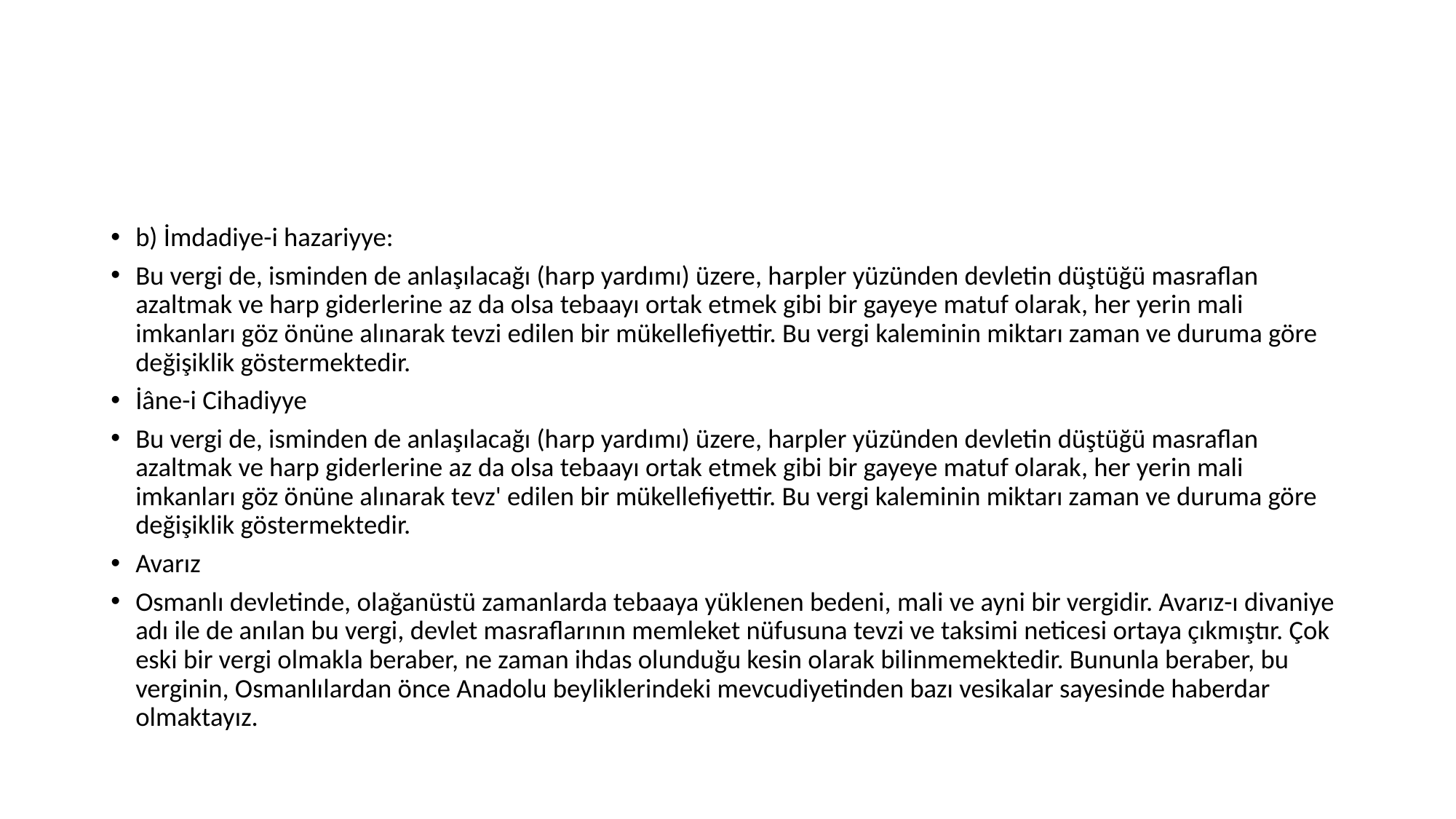

#
b) İmdadiye-i hazariyye:
Bu vergi de, isminden de anlaşılacağı (harp yardımı) üzere, harpler yüzünden devletin düştüğü masraflan azaltmak ve harp giderlerine az da olsa tebaayı ortak etmek gibi bir gayeye matuf olarak, her yerin mali imkanları göz önüne alınarak tevzi edilen bir mükellefiyettir. Bu vergi kaleminin miktarı zaman ve duruma göre değişiklik göstermektedir.
İâne-i Cihadiyye
Bu vergi de, isminden de anlaşılacağı (harp yardımı) üzere, harpler yüzünden devletin düştüğü masraflan azaltmak ve harp giderlerine az da olsa tebaayı ortak etmek gibi bir gayeye matuf olarak, her yerin mali imkanları göz önüne alınarak tevz' edilen bir mükellefiyettir. Bu vergi kaleminin miktarı zaman ve duruma göre değişiklik göstermektedir.
Avarız
Osmanlı devletinde, olağanüstü zamanlarda tebaaya yüklenen bedeni, mali ve ayni bir vergidir. Avarız-ı divaniye adı ile de anılan bu vergi, devlet masraflarının memleket nüfusuna tevzi ve taksimi neticesi ortaya çıkmıştır. Çok eski bir vergi olmakla beraber, ne zaman ihdas olunduğu kesin olarak bilinmemektedir. Bununla beraber, bu verginin, Osmanlılardan önce Anadolu beyliklerindeki mevcudiyetinden bazı vesikalar sayesinde haberdar olmaktayız.